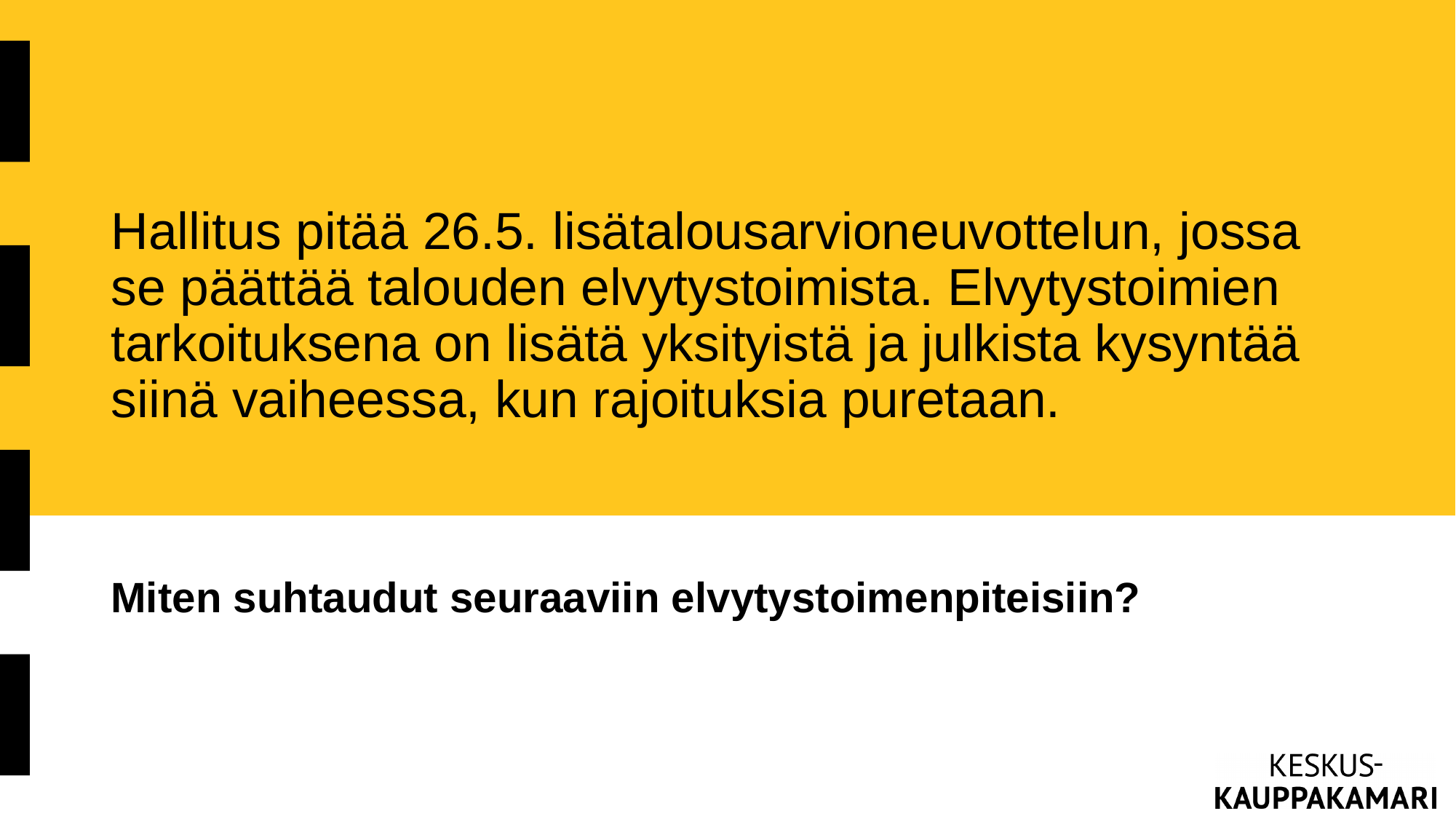

# Hallitus pitää 26.5. lisätalousarvioneuvottelun, jossa se päättää talouden elvytystoimista. Elvytystoimien tarkoituksena on lisätä yksityistä ja julkista kysyntää siinä vaiheessa, kun rajoituksia puretaan.
Miten suhtaudut seuraaviin elvytystoimenpiteisiin?